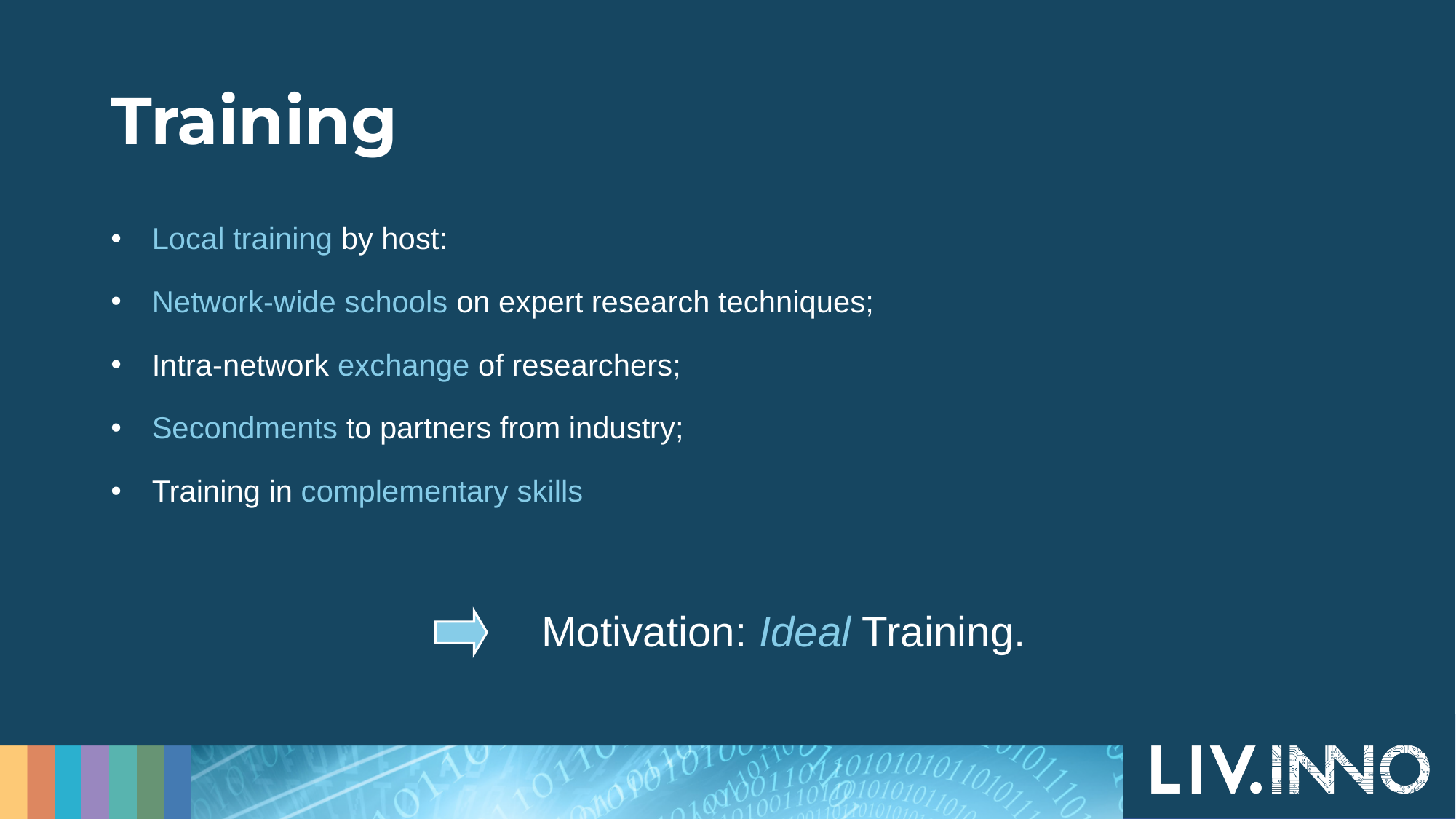

# Training
Local training by host:
Network-wide schools on expert research techniques;
Intra-network exchange of researchers;
Secondments to partners from industry;
Training in complementary skills
Motivation: Ideal Training.